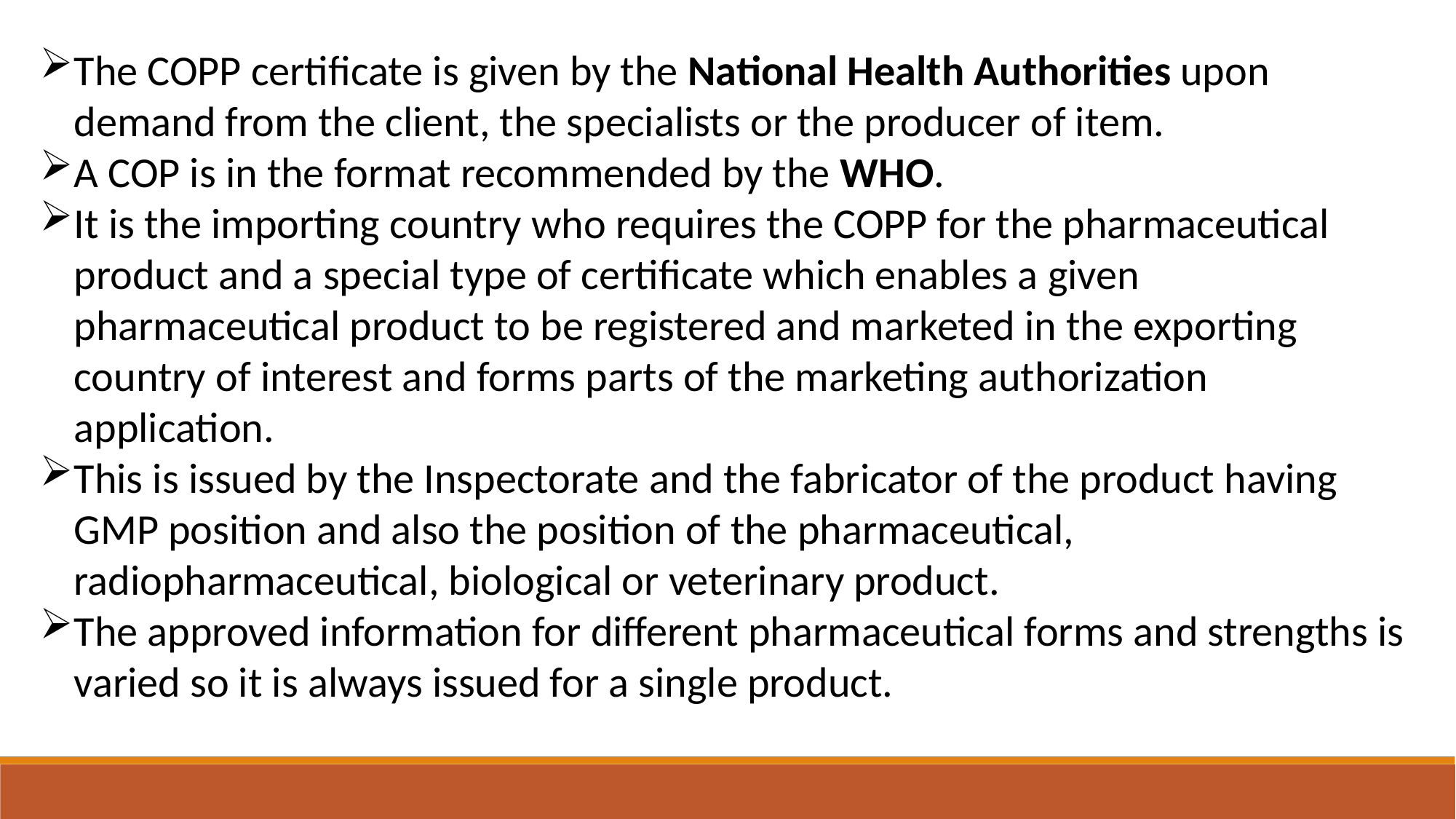

The COPP certificate is given by the National Health Authorities upon demand from the client, the specialists or the producer of item.
A COP is in the format recommended by the WHO.
It is the importing country who requires the COPP for the pharmaceutical product and a special type of certificate which enables a given pharmaceutical product to be registered and marketed in the exporting country of interest and forms parts of the marketing authorization application.
This is issued by the Inspectorate and the fabricator of the product having GMP position and also the position of the pharmaceutical, radiopharmaceutical, biological or veterinary product.
The approved information for different pharmaceutical forms and strengths is varied so it is always issued for a single product.